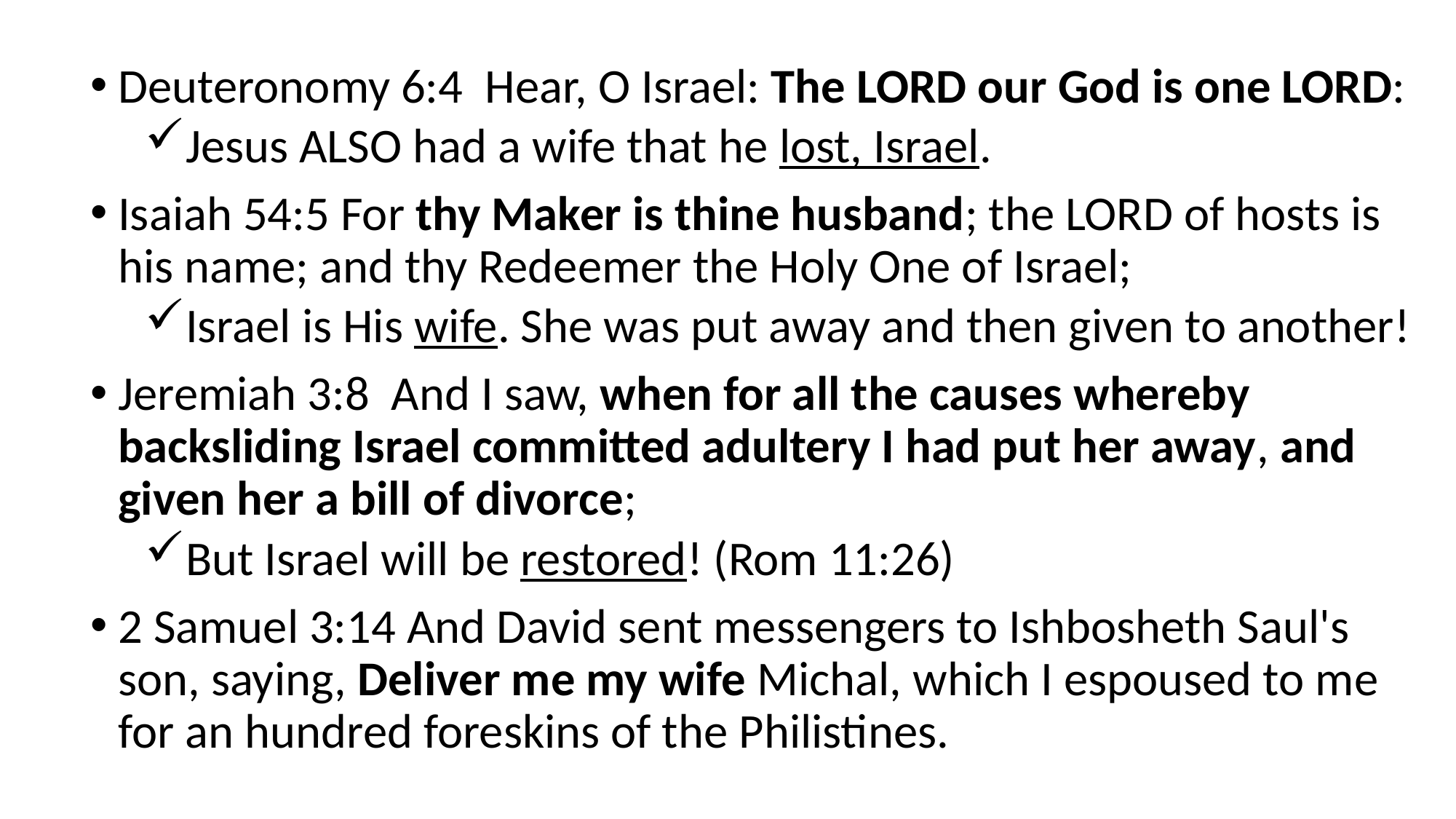

Deuteronomy 6:4  Hear, O Israel: The LORD our God is one LORD:
Jesus ALSO had a wife that he lost, Israel.
Isaiah 54:5 For thy Maker is thine husband; the LORD of hosts is his name; and thy Redeemer the Holy One of Israel;
Israel is His wife. She was put away and then given to another!
Jeremiah 3:8  And I saw, when for all the causes whereby backsliding Israel committed adultery I had put her away, and given her a bill of divorce;
But Israel will be restored! (Rom 11:26)
2 Samuel 3:14 And David sent messengers to Ishbosheth Saul's son, saying, Deliver me my wife Michal, which I espoused to me for an hundred foreskins of the Philistines.